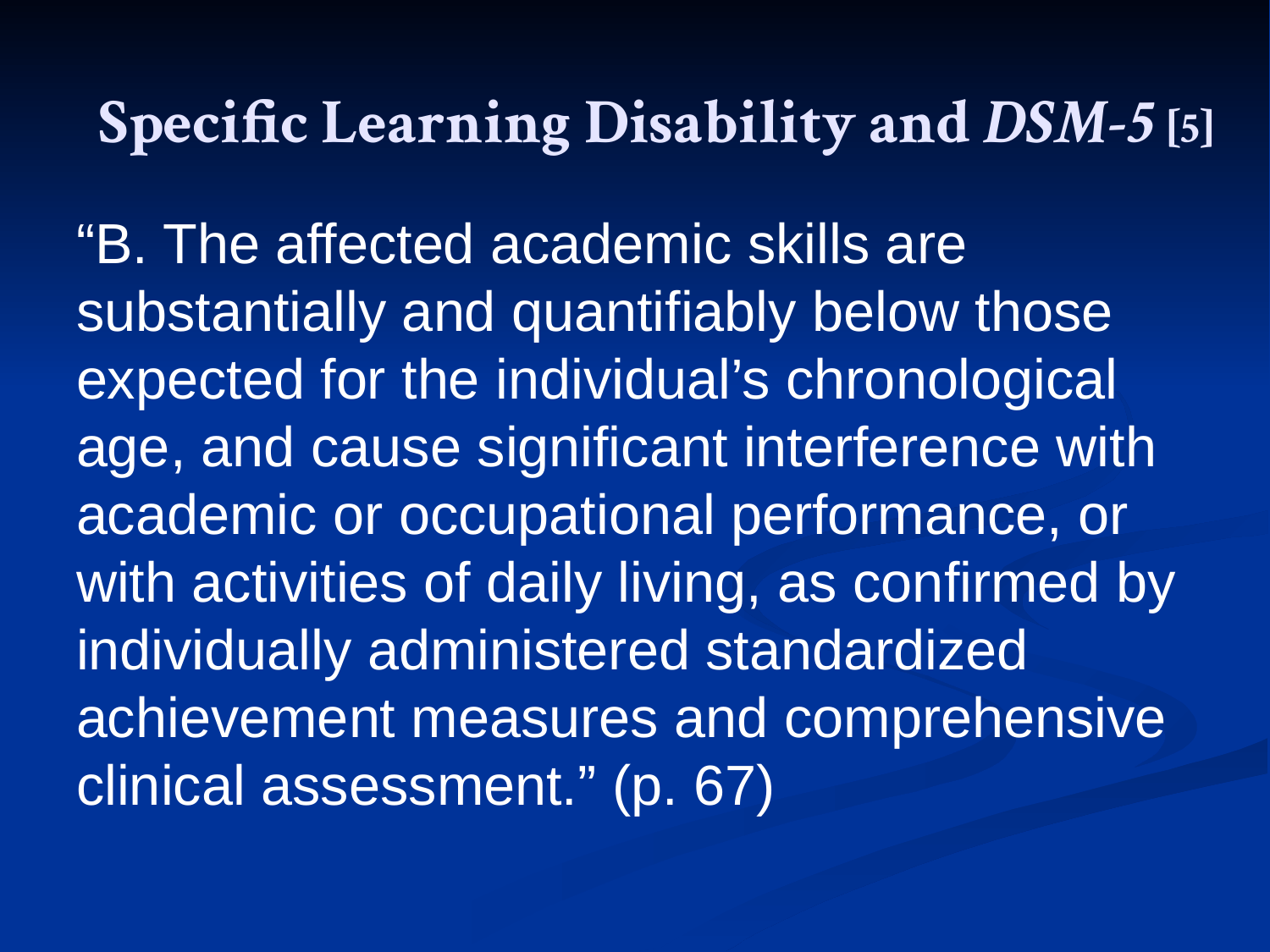

# Specific Learning Disability and DSM-5 [5]
“B. The affected academic skills are substantially and quantifiably below those expected for the individual’s chronological age, and cause significant interference with academic or occupational performance, or with activities of daily living, as confirmed by individually administered standardized achievement measures and comprehensive clinical assessment.” (p. 67)